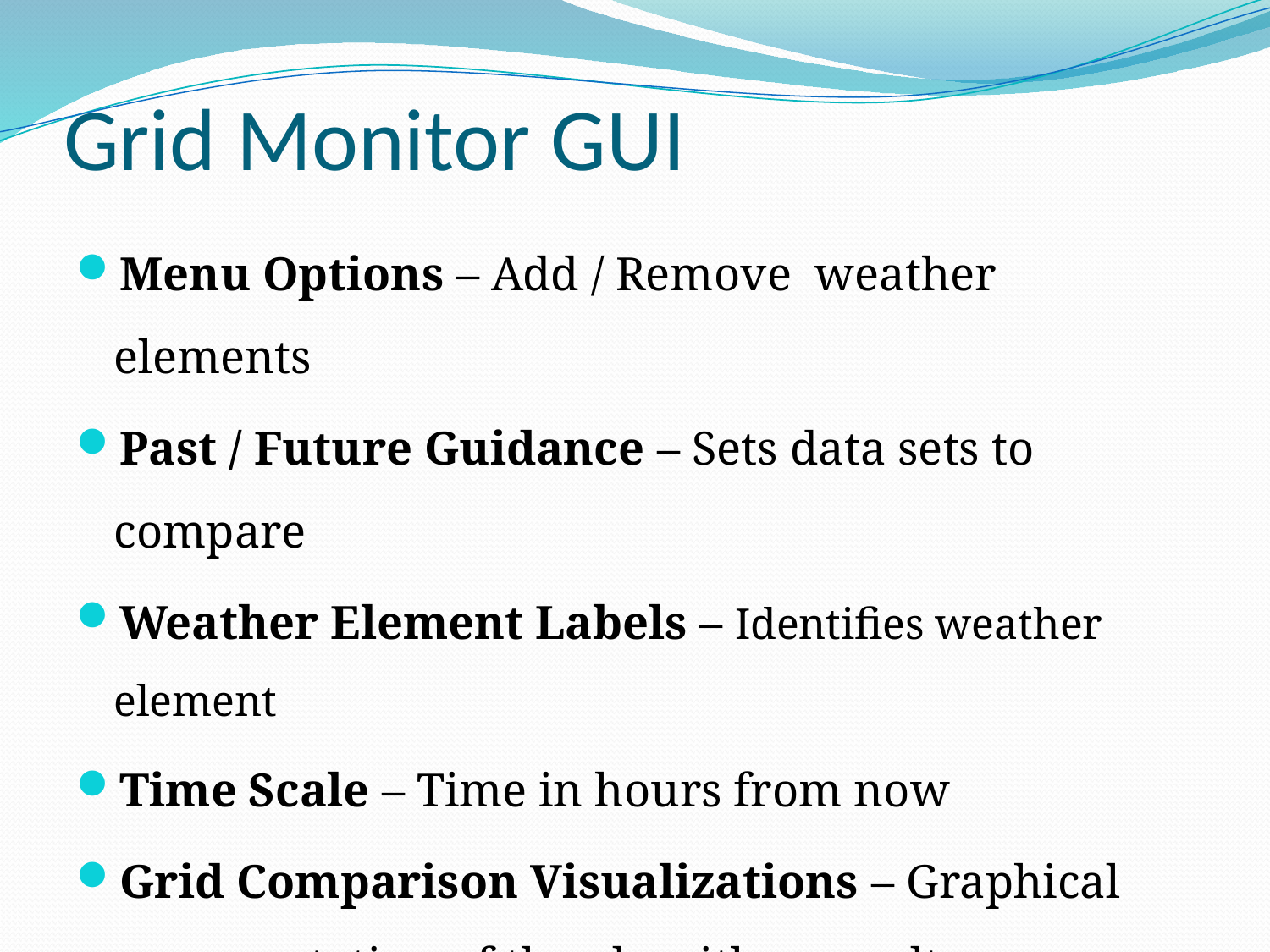

# Grid Monitor GUI
Menu Options – Add / Remove  weather elements
Past / Future Guidance – Sets data sets to compare
Weather Element Labels – Identifies weather element
Time Scale – Time in hours from now
Grid Comparison Visualizations – Graphical representation of the algorithm results